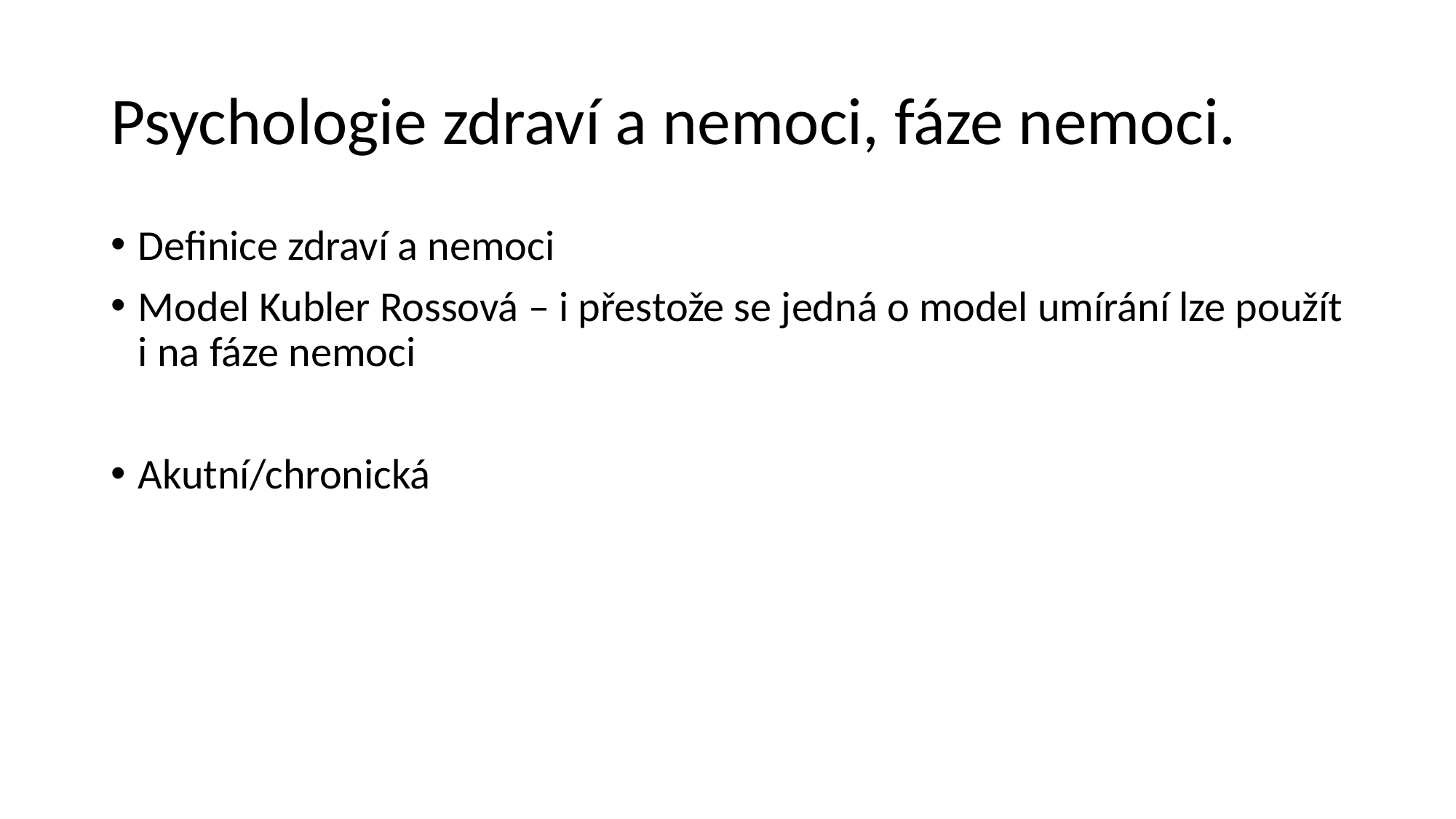

# Psychologie zdraví a nemoci, fáze nemoci.
Definice zdraví a nemoci
Model Kubler Rossová – i přestože se jedná o model umírání lze použít i na fáze nemoci

Akutní/chronická